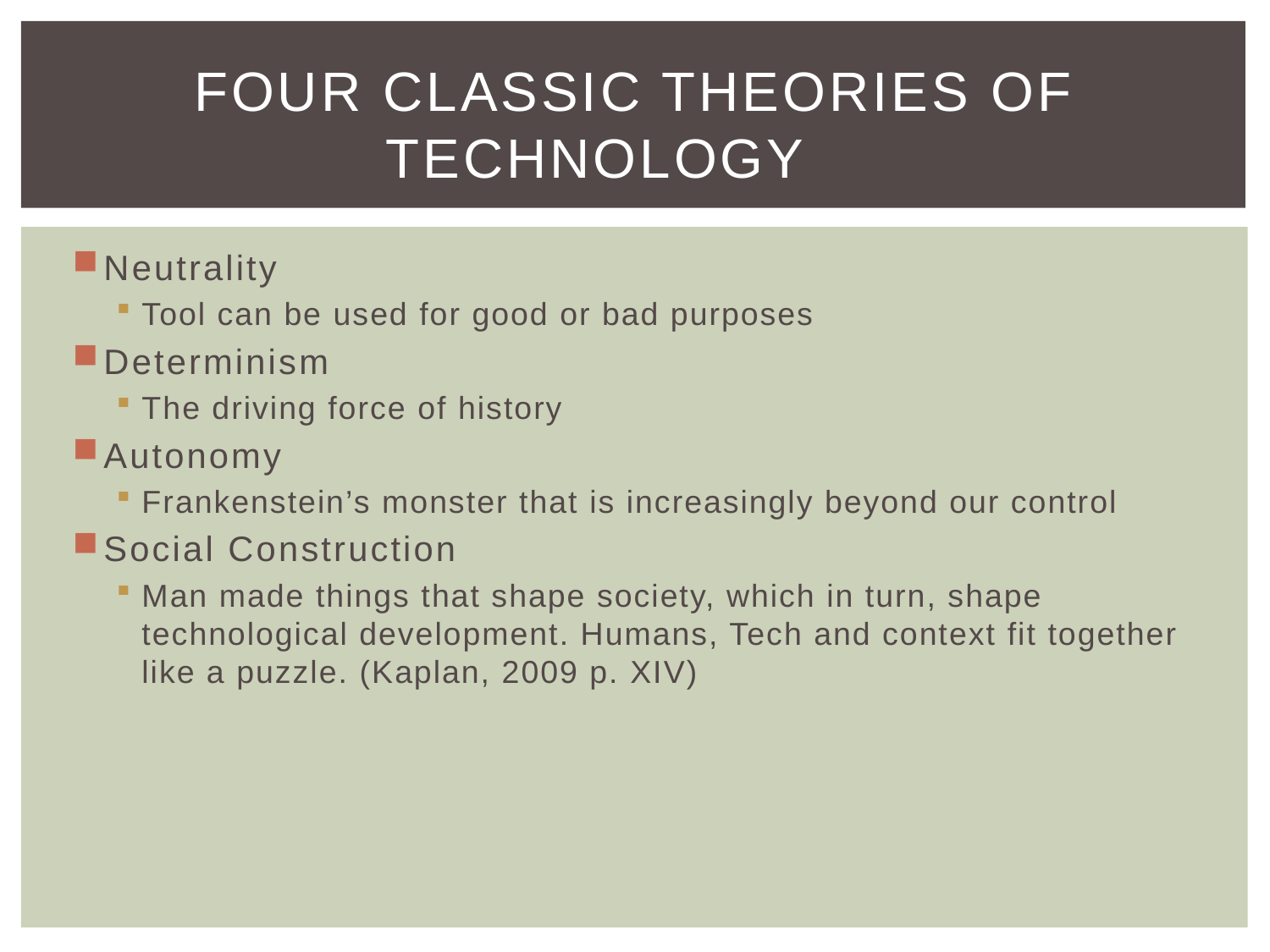

# Four Classic Theories of Technology
Neutrality
Tool can be used for good or bad purposes
Determinism
The driving force of history
Autonomy
Frankenstein’s monster that is increasingly beyond our control
Social Construction
Man made things that shape society, which in turn, shape technological development. Humans, Tech and context fit together like a puzzle. (Kaplan, 2009 p. XIV)